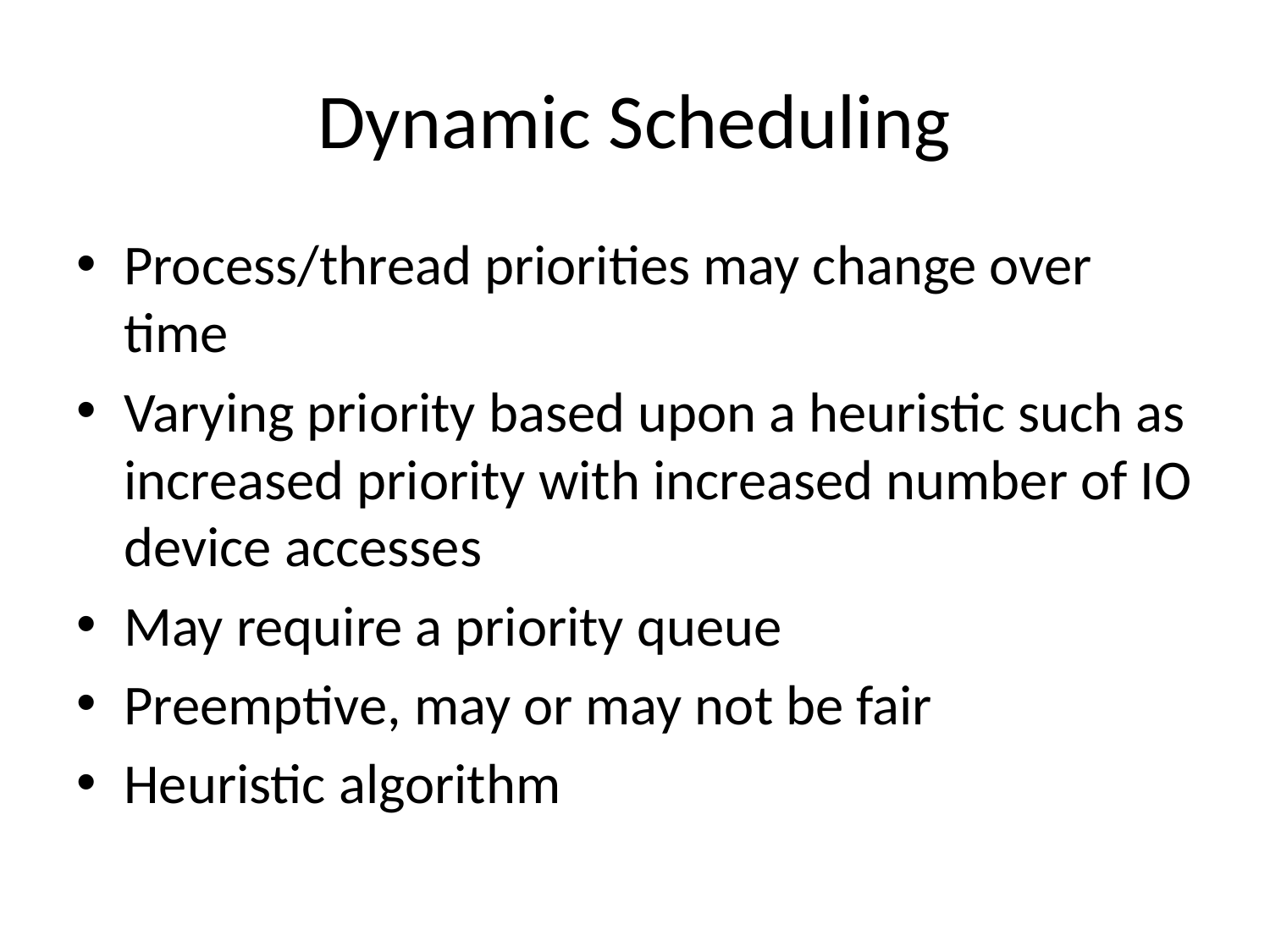

# Dynamic Scheduling
Process/thread priorities may change over time
Varying priority based upon a heuristic such as increased priority with increased number of IO device accesses
May require a priority queue
Preemptive, may or may not be fair
Heuristic algorithm